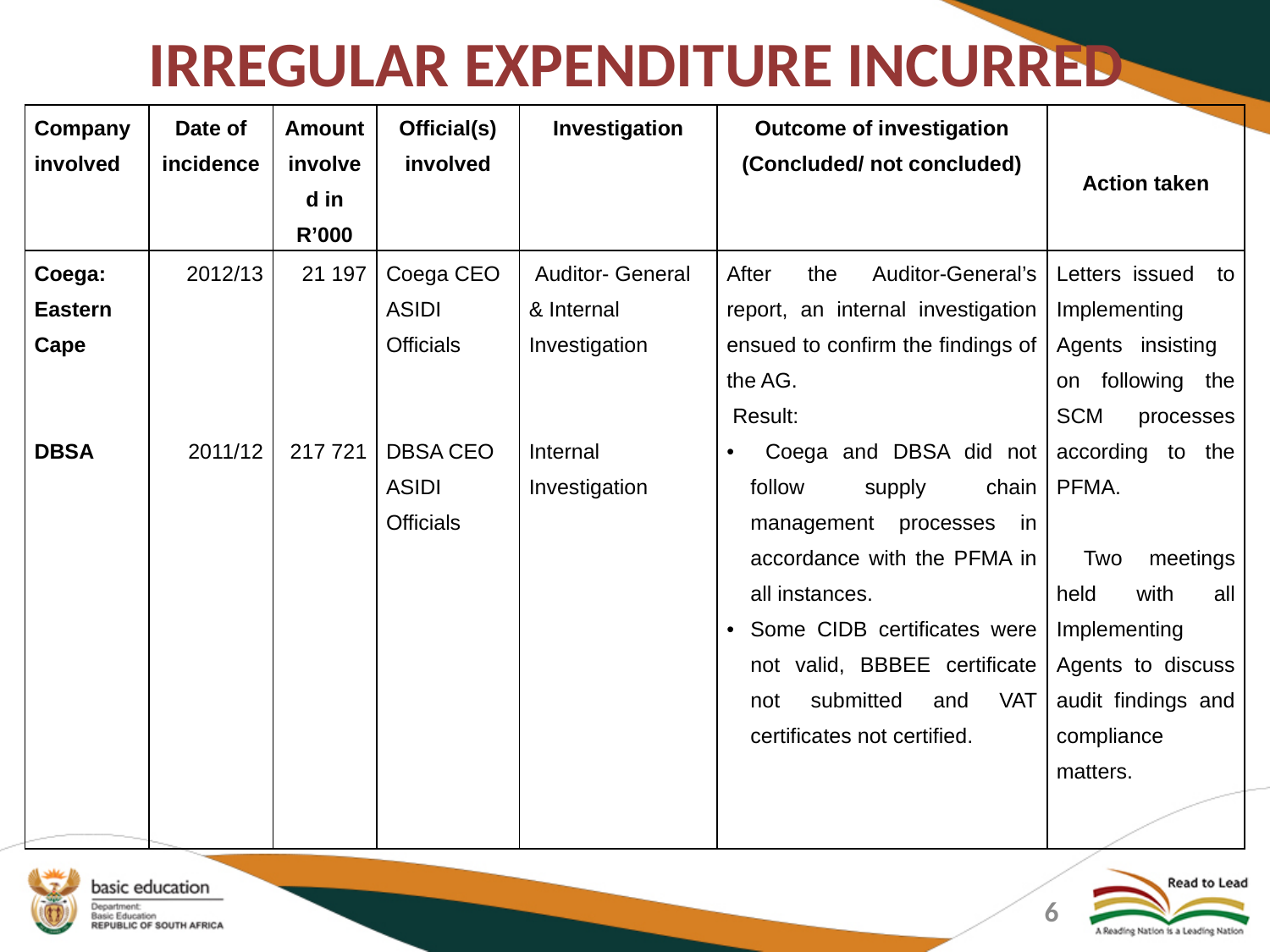

# IRREGULAR EXPENDITURE INCURRED
| Company involved | Date of incidence | Amount involved in R’000 | Official(s) involved | Investigation | Outcome of investigation (Concluded/ not concluded) | Action taken |
| --- | --- | --- | --- | --- | --- | --- |
| Coega: Eastern Cape DBSA | 2012/13 2011/12 | 21 197 217 721 | Coega CEO ASIDI Officials DBSA CEO ASIDI Officials | Auditor- General & Internal Investigation Internal Investigation | After the Auditor-General’s report, an internal investigation ensued to confirm the findings of the AG. Result: Coega and DBSA did not follow supply chain management processes in accordance with the PFMA in all instances. Some CIDB certificates were not valid, BBBEE certificate not submitted and VAT certificates not certified. | Letters issued to Implementing Agents insisting on following the SCM processes according to the PFMA. Two meetings held with all Implementing Agents to discuss audit findings and compliance matters. |
6